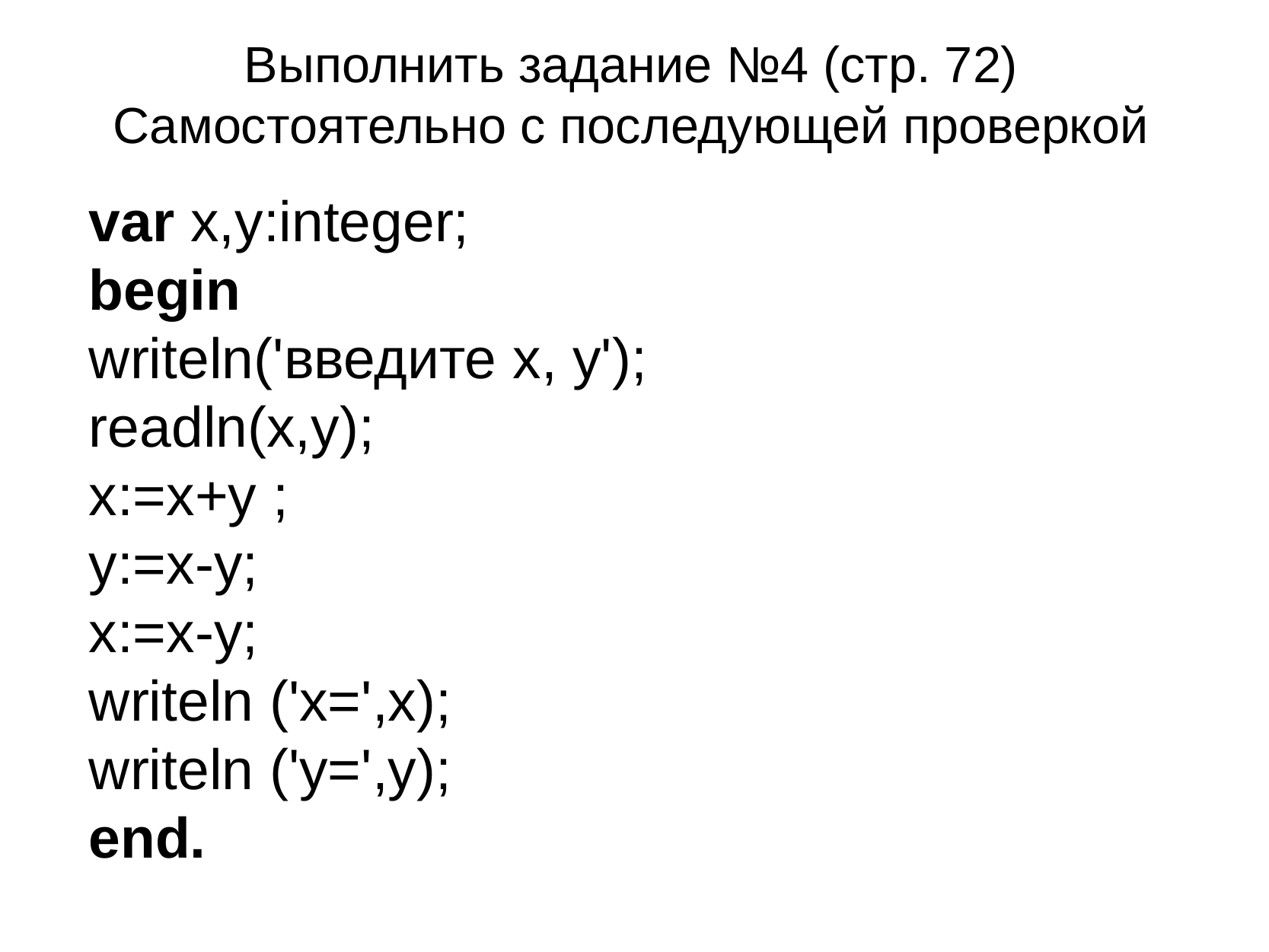

Выполнить задание №4 (стр. 72)
Самостоятельно с последующей проверкой
var x,y:integer;
begin
writeln('введите x, y');
readln(x,y);
x:=x+y ;
y:=x-y;
x:=x-y;
writeln ('x=',x);
writeln ('y=',y);
end.